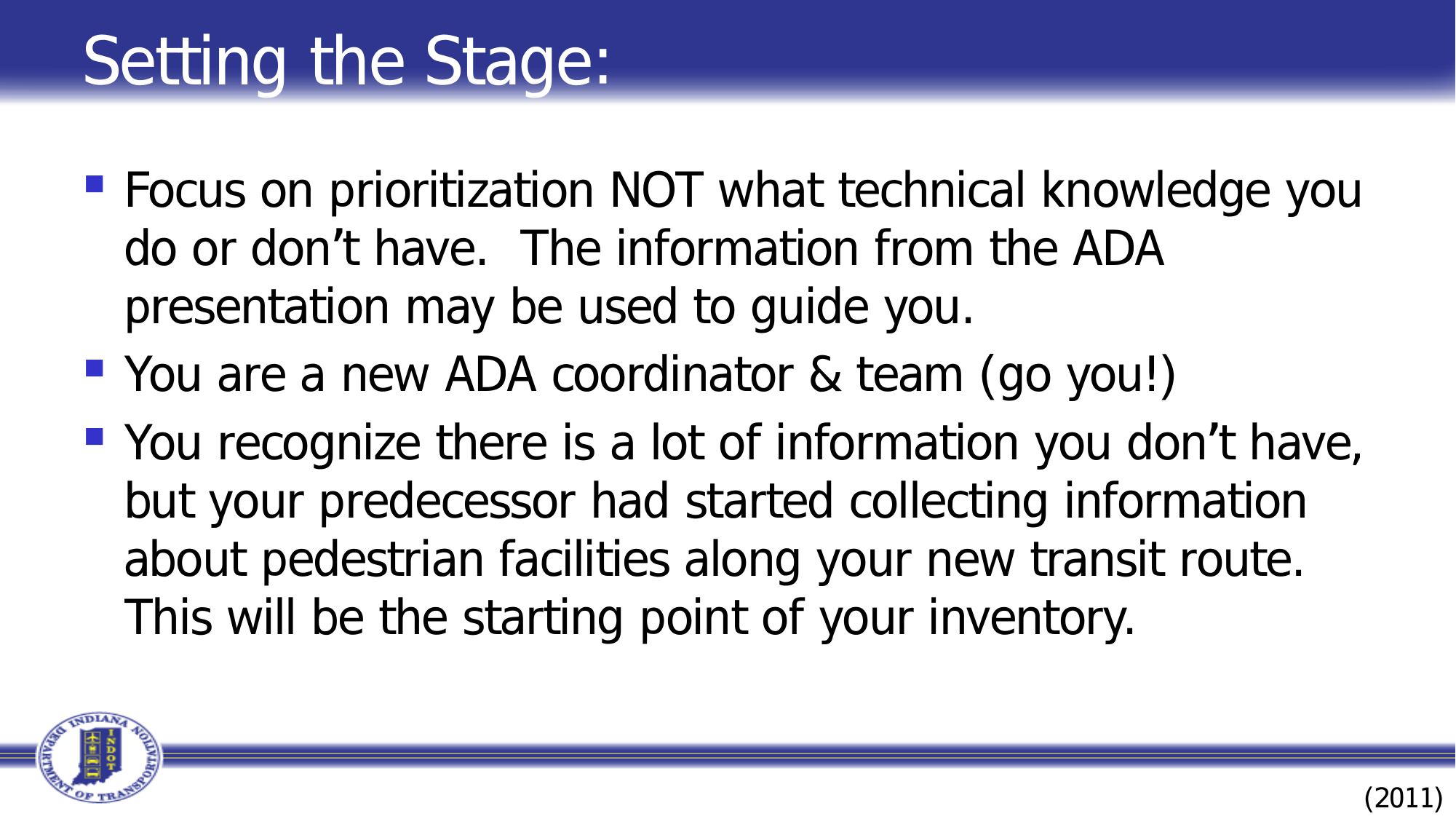

# Setting the Stage:
Focus on prioritization NOT what technical knowledge you do or don’t have.  The information from the ADA presentation may be used to guide you.
You are a new ADA coordinator & team (go you!)
You recognize there is a lot of information you don’t have, but your predecessor had started collecting information about pedestrian facilities along your new transit route.  This will be the starting point of your inventory.